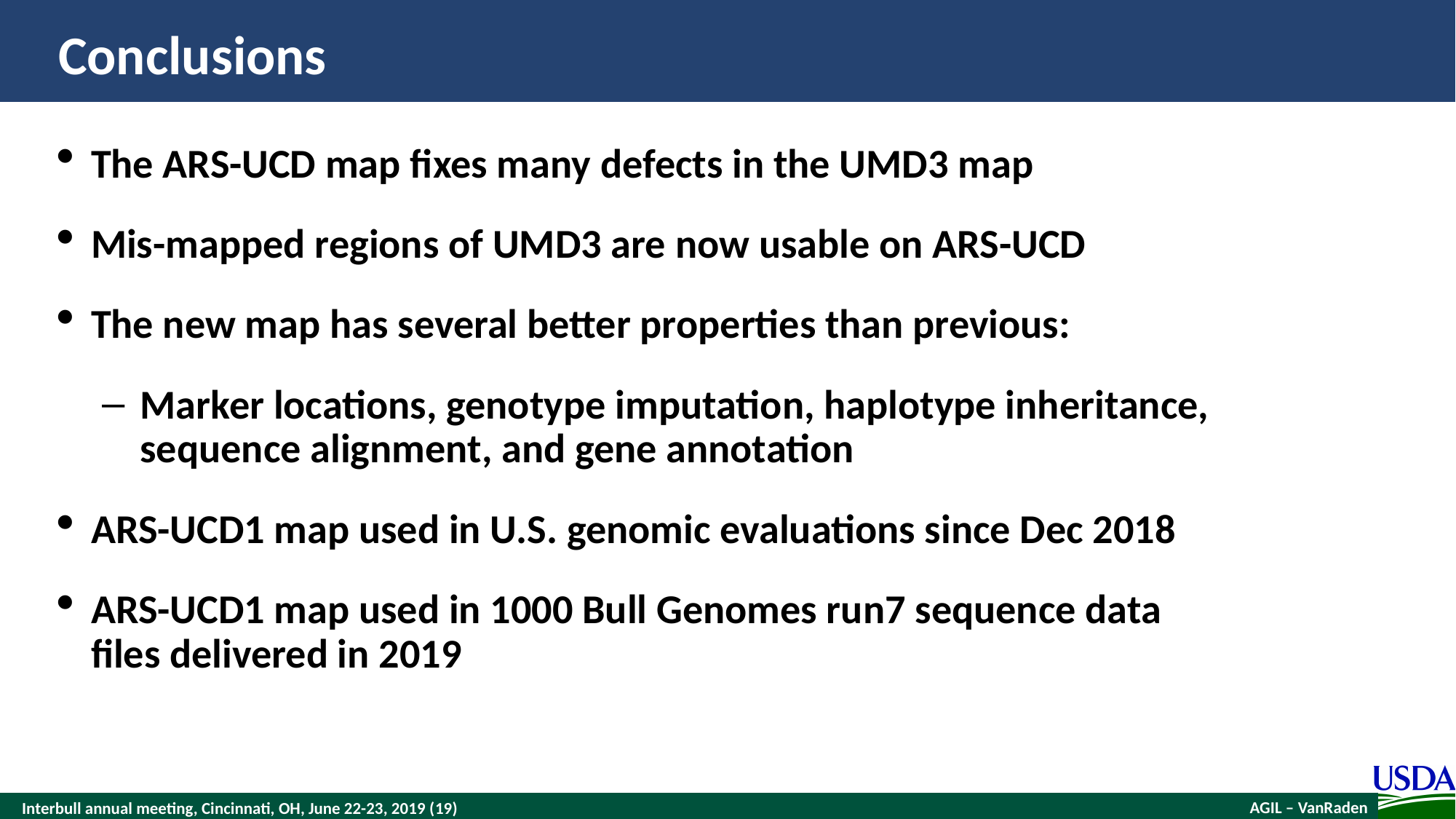

# Conclusions
The ARS-UCD map fixes many defects in the UMD3 map
Mis-mapped regions of UMD3 are now usable on ARS-UCD
The new map has several better properties than previous:
Marker locations, genotype imputation, haplotype inheritance, sequence alignment, and gene annotation
ARS-UCD1 map used in U.S. genomic evaluations since Dec 2018
ARS-UCD1 map used in 1000 Bull Genomes run7 sequence data files delivered in 2019